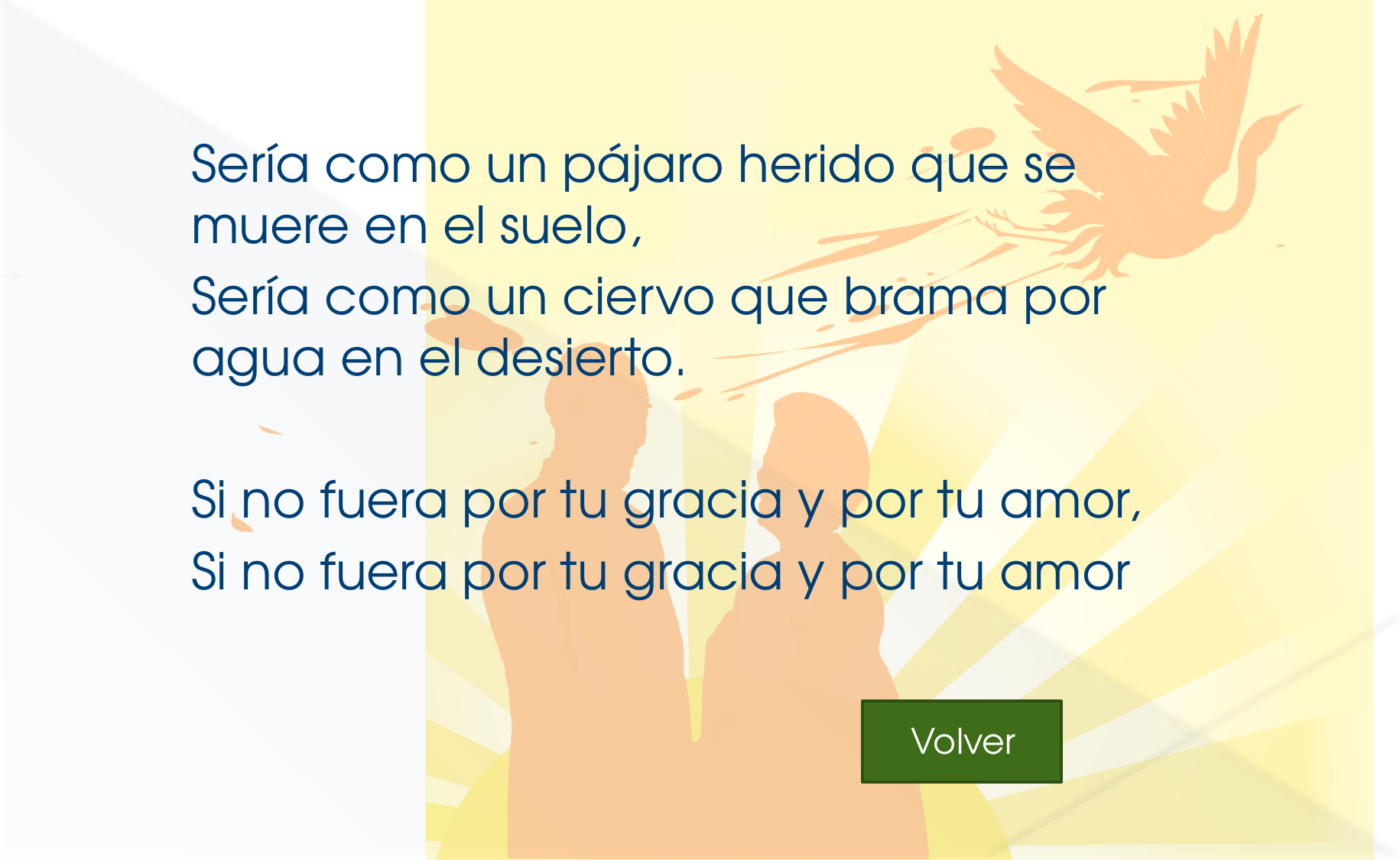

Sería como un pájaro herido que se muere en el suelo,
Sería como un ciervo que brama por agua en el desierto.

Si no fuera por tu gracia y por tu amor,
Si no fuera por tu gracia y por tu amor

 Volver